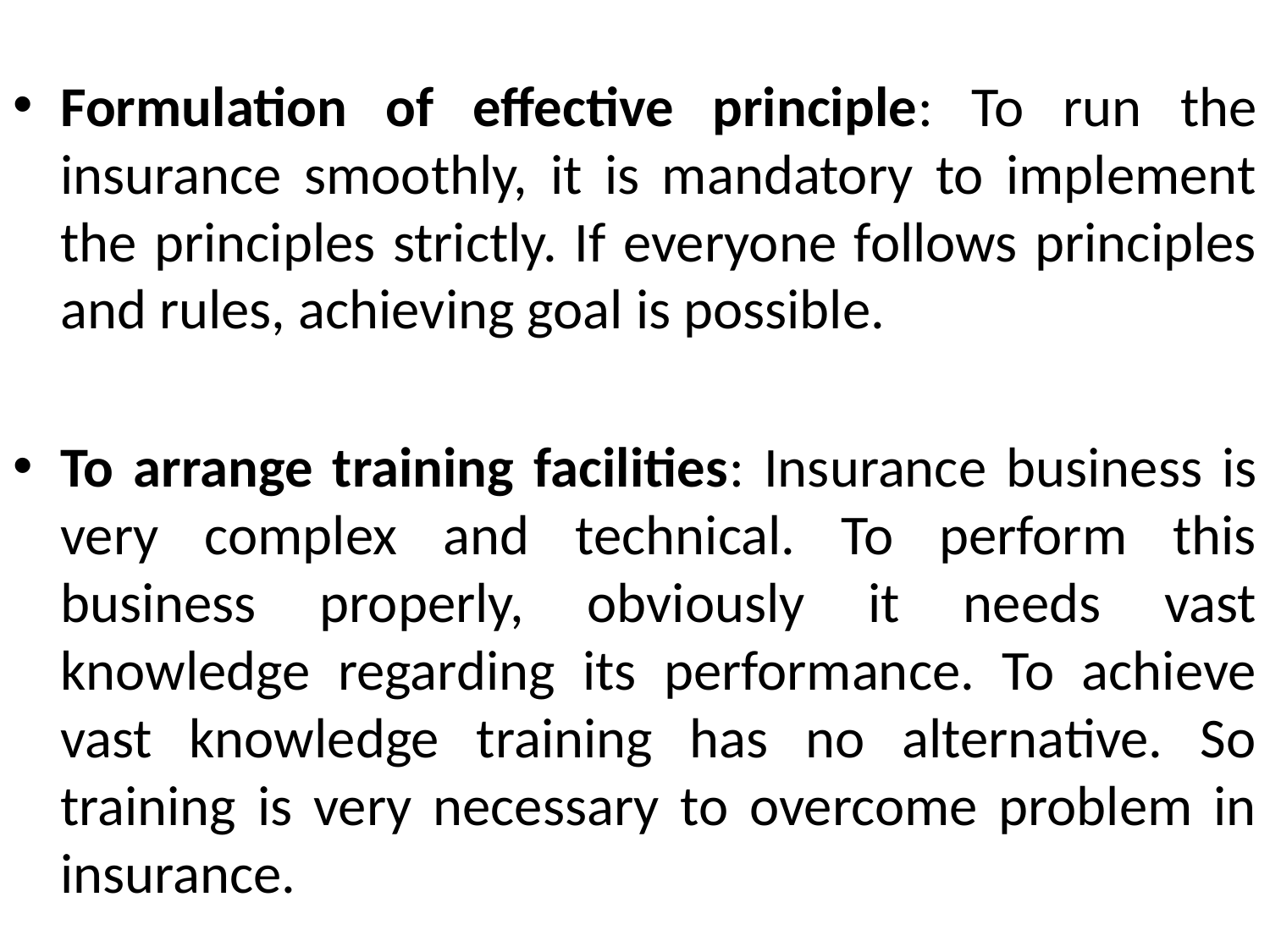

Formulation of effective principle: To run the insurance smoothly, it is mandatory to implement the principles strictly. If everyone follows principles and rules, achieving goal is possible.

To arrange training facilities: Insurance business is very complex and technical. To perform this business properly, obviously it needs vast knowledge regarding its performance. To achieve vast knowledge training has no alternative. So training is very necessary to overcome problem in insurance.